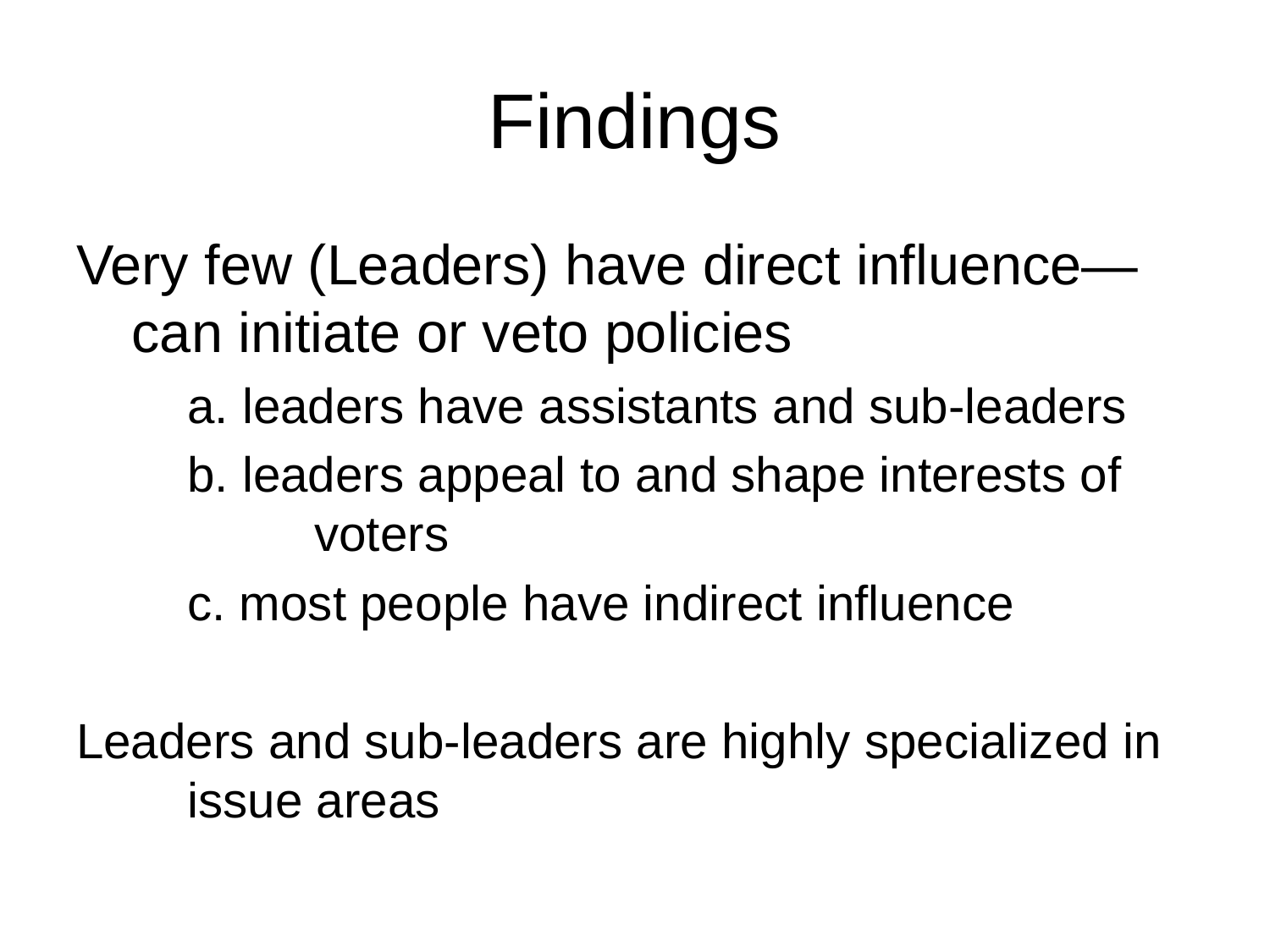

# Findings
Very few (Leaders) have direct influence—can initiate or veto policies
	a. leaders have assistants and sub-leaders
	b. leaders appeal to and shape interests of 	voters
	c. most people have indirect influence

Leaders and sub-leaders are highly specialized in issue areas